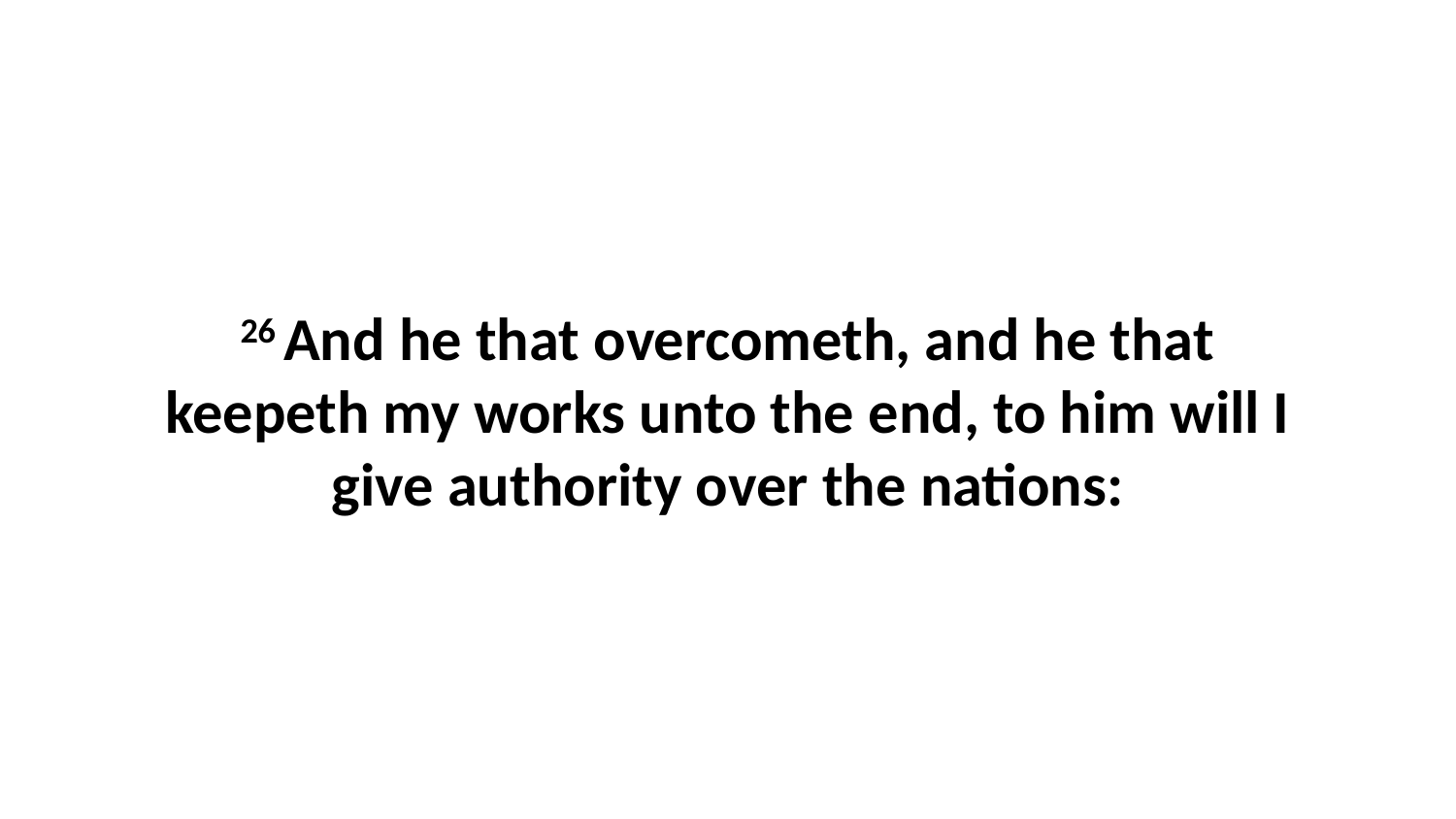

26 And he that overcometh, and he that keepeth my works unto the end, to him will I give authority over the nations: